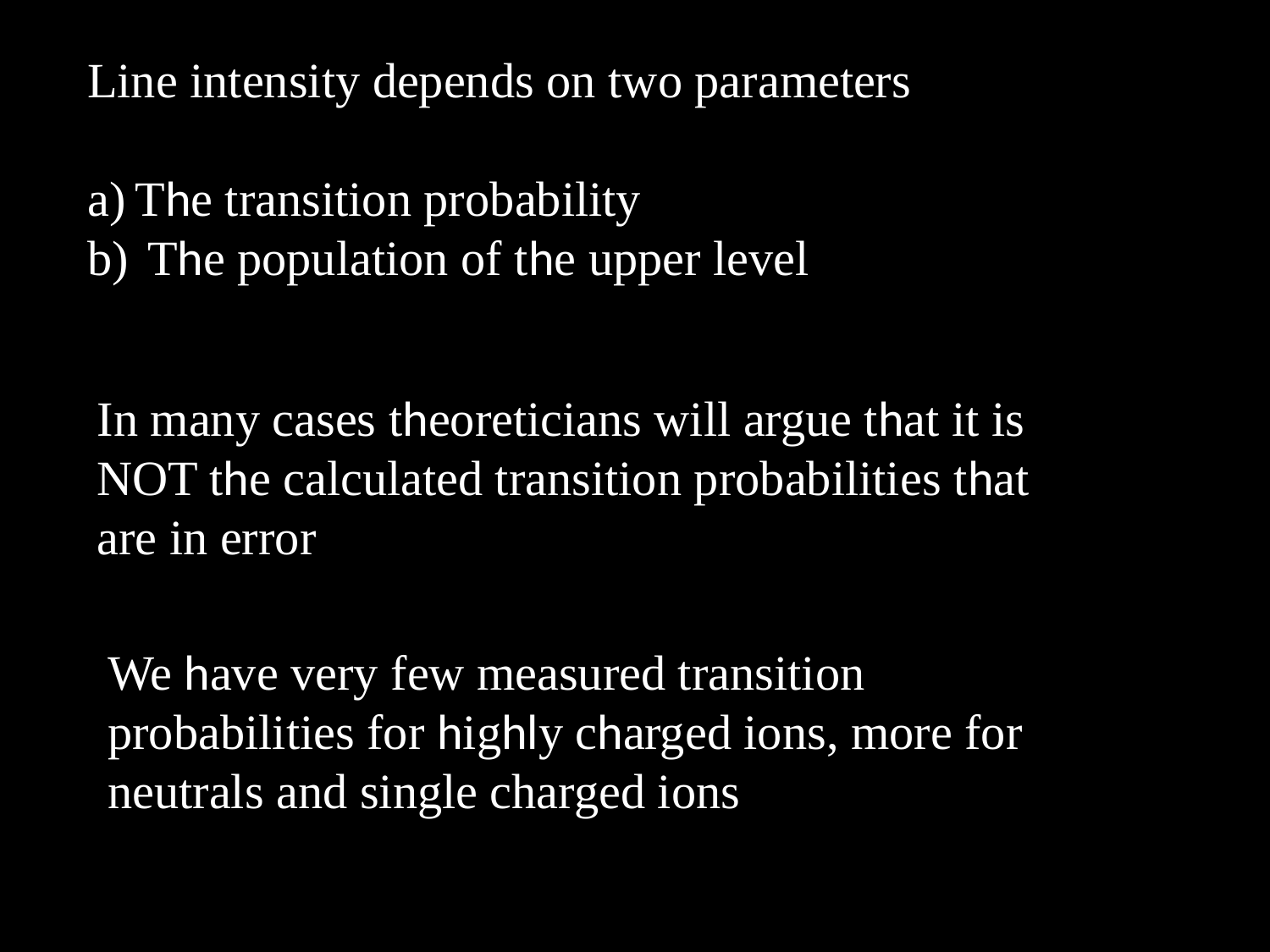

Line intensity depends on two parameters

The transition probability
 The population of the upper level
In many cases theoreticians will argue that it is NOT the calculated transition probabilities that are in error
We have very few measured transition probabilities for highly charged ions, more for neutrals and single charged ions